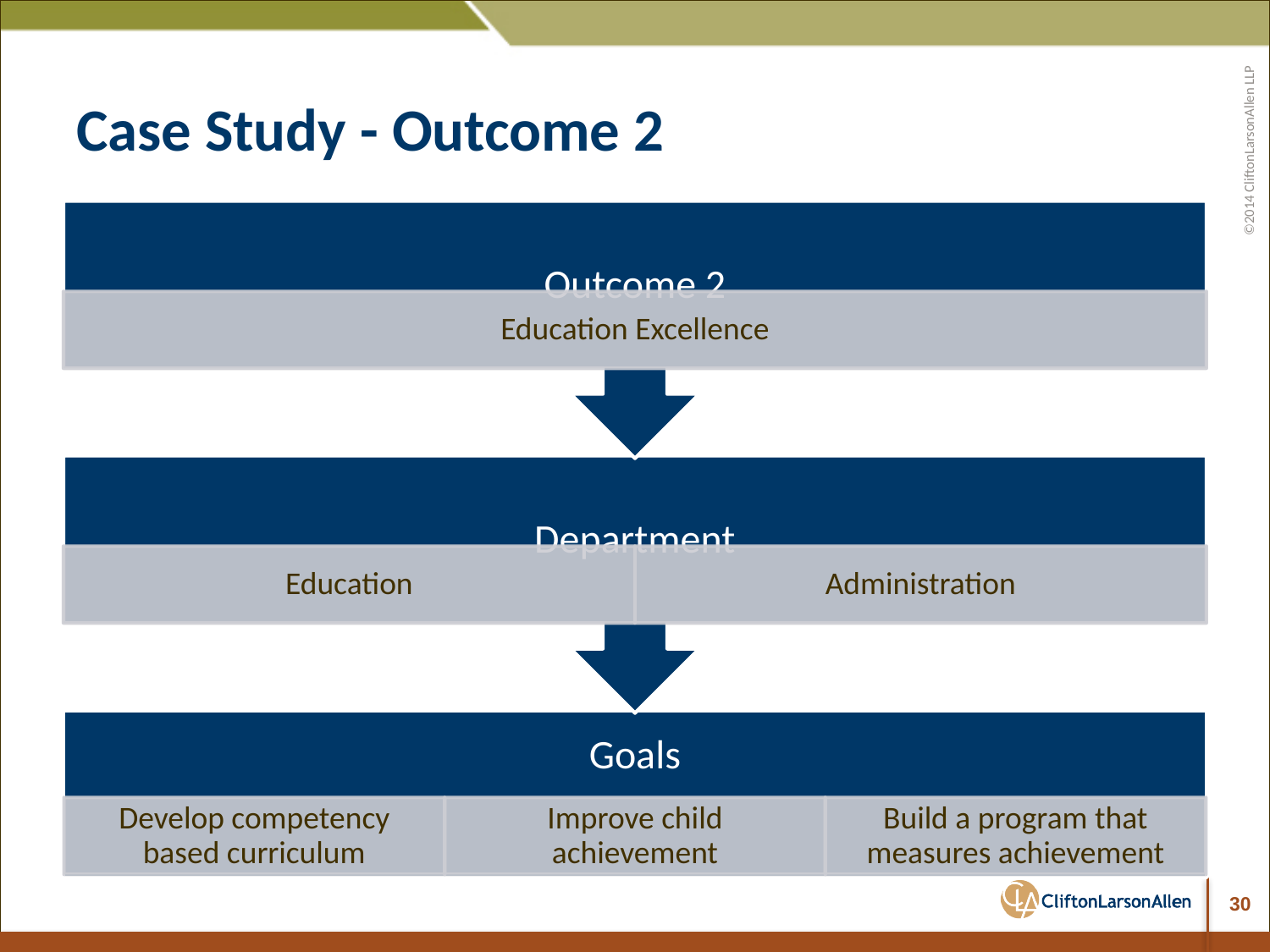

# Case Study - Outcome 2
Goals
Develop competency based curriculum
Improve child achievement
Build a program that measures achievement
Department
Education
Administration
Outcome 2
Education Excellence
30